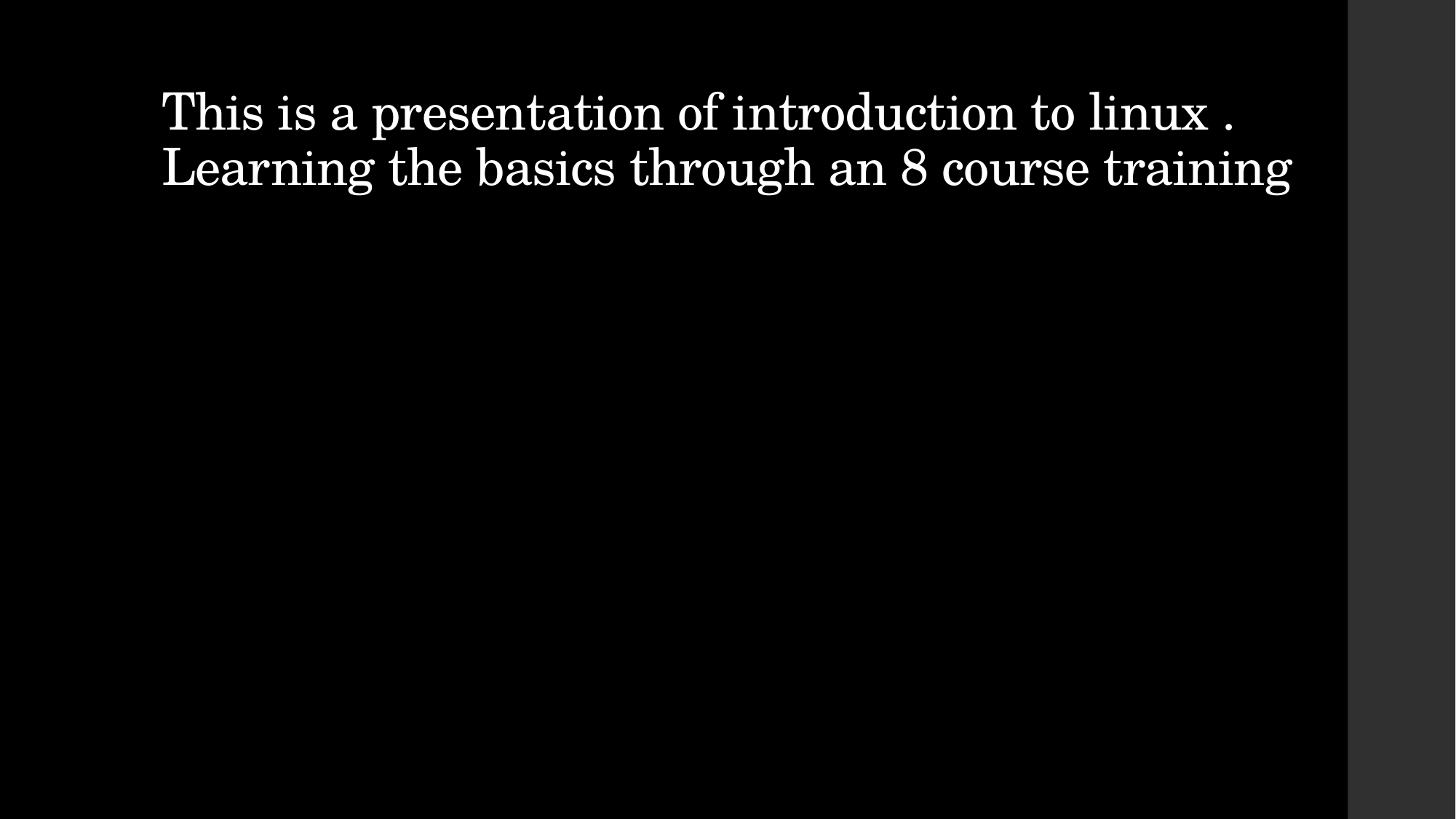

# This is a presentation of introduction to linux . Learning the basics through an 8 course training